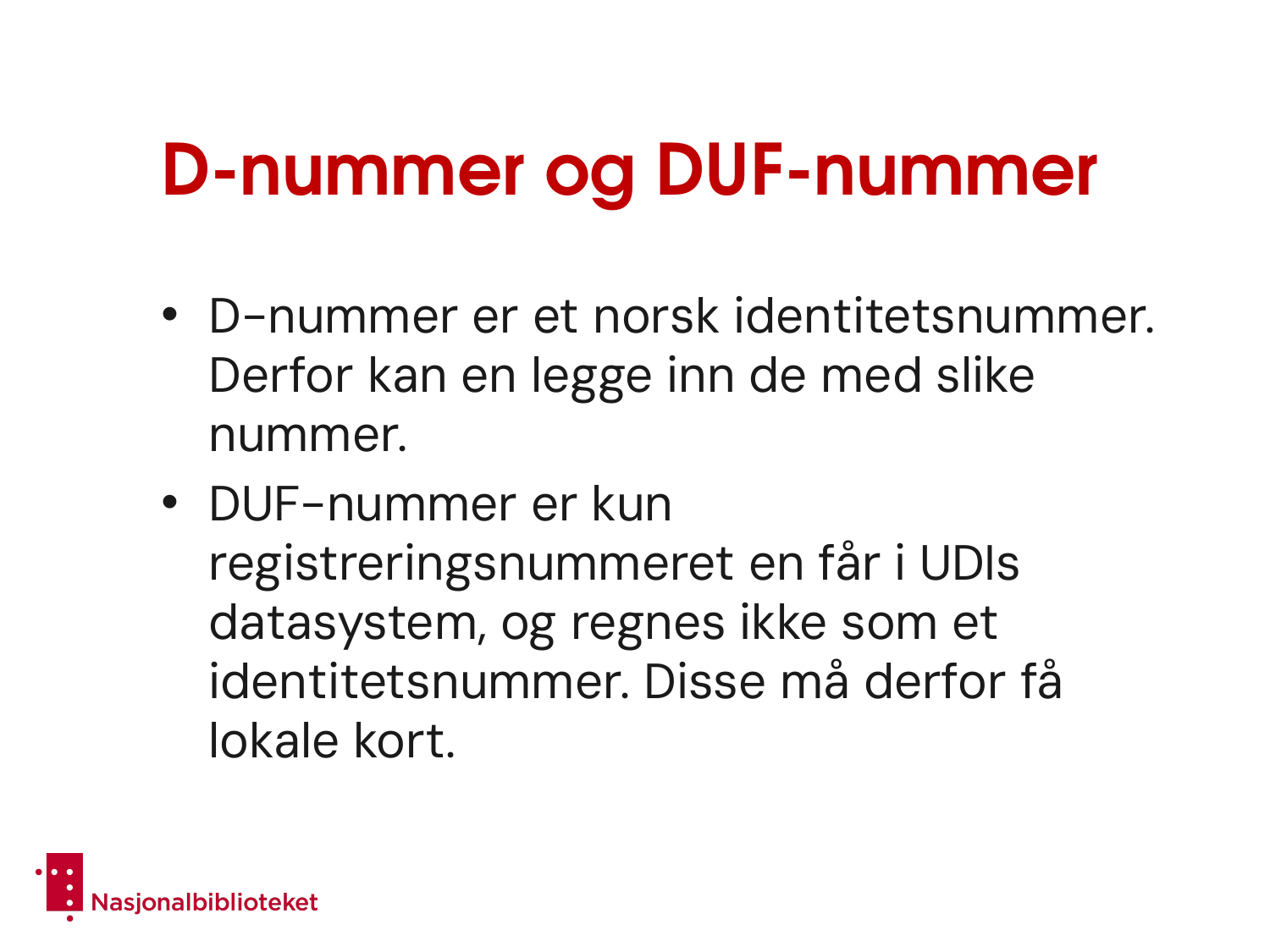

# D-nummer og DUF-nummer
D-nummer er et norsk identitetsnummer. Derfor kan en legge inn de med slike nummer.
DUF-nummer er kun registreringsnummeret en får i UDIs datasystem, og regnes ikke som et identitetsnummer. Disse må derfor få lokale kort.